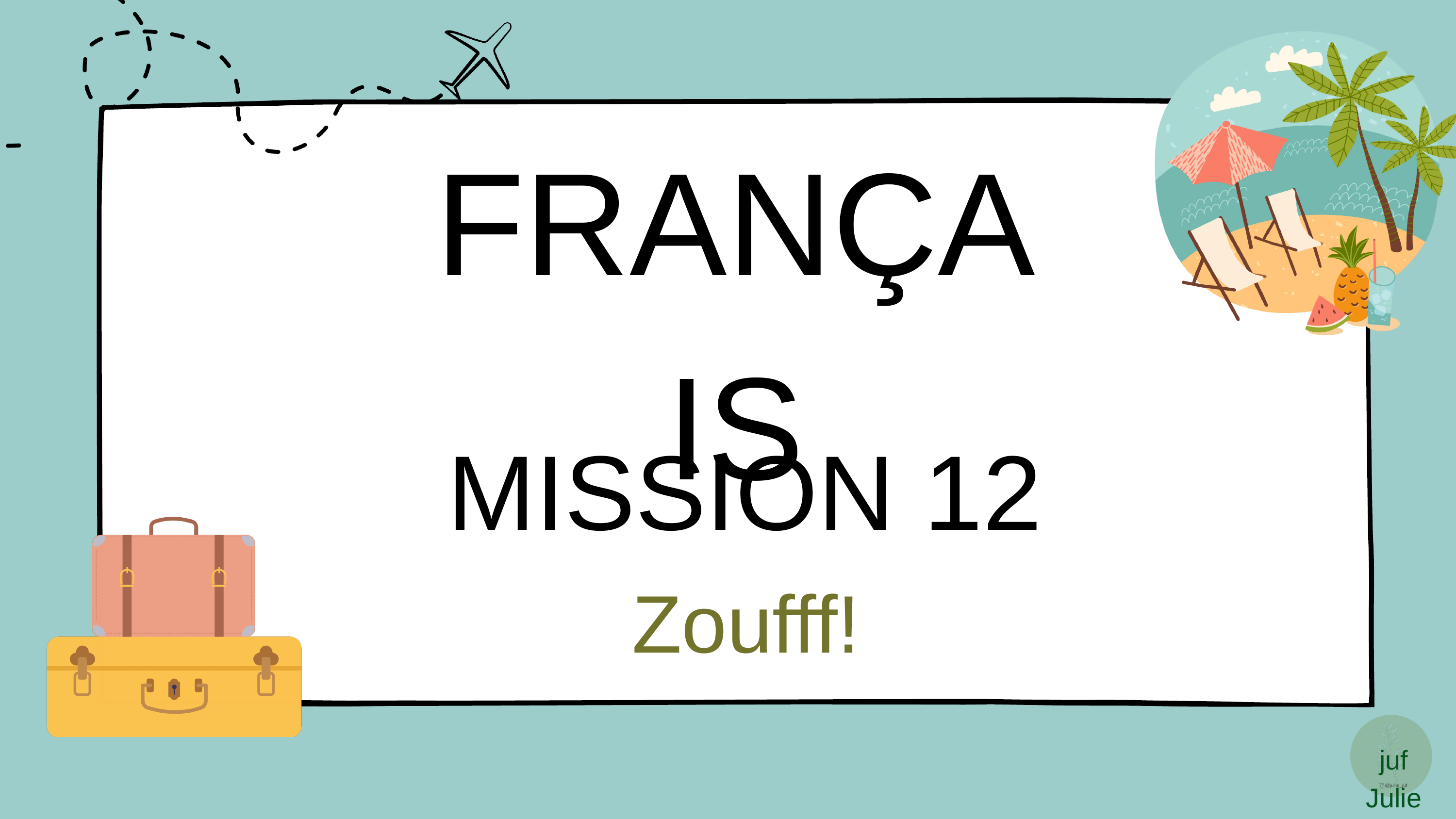

FRANÇAIS
MISSION 12

Zoufff!

juf Julie
@jullie_juf